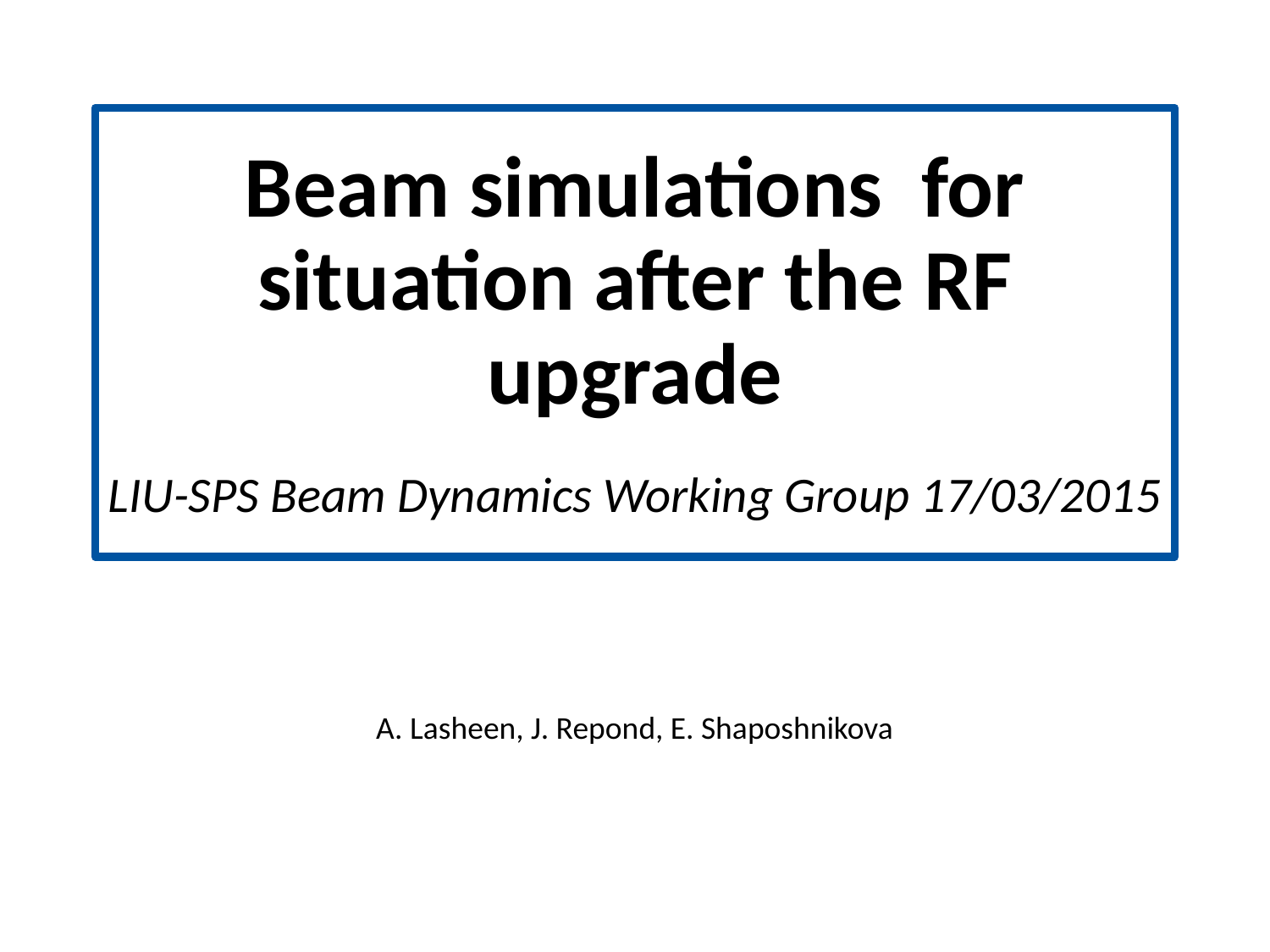

# Beam simulations  for situation after the RF upgrade s LIU-SPS Beam Dynamics Working Group 17/03/2015
A. Lasheen, J. Repond, E. Shaposhnikova